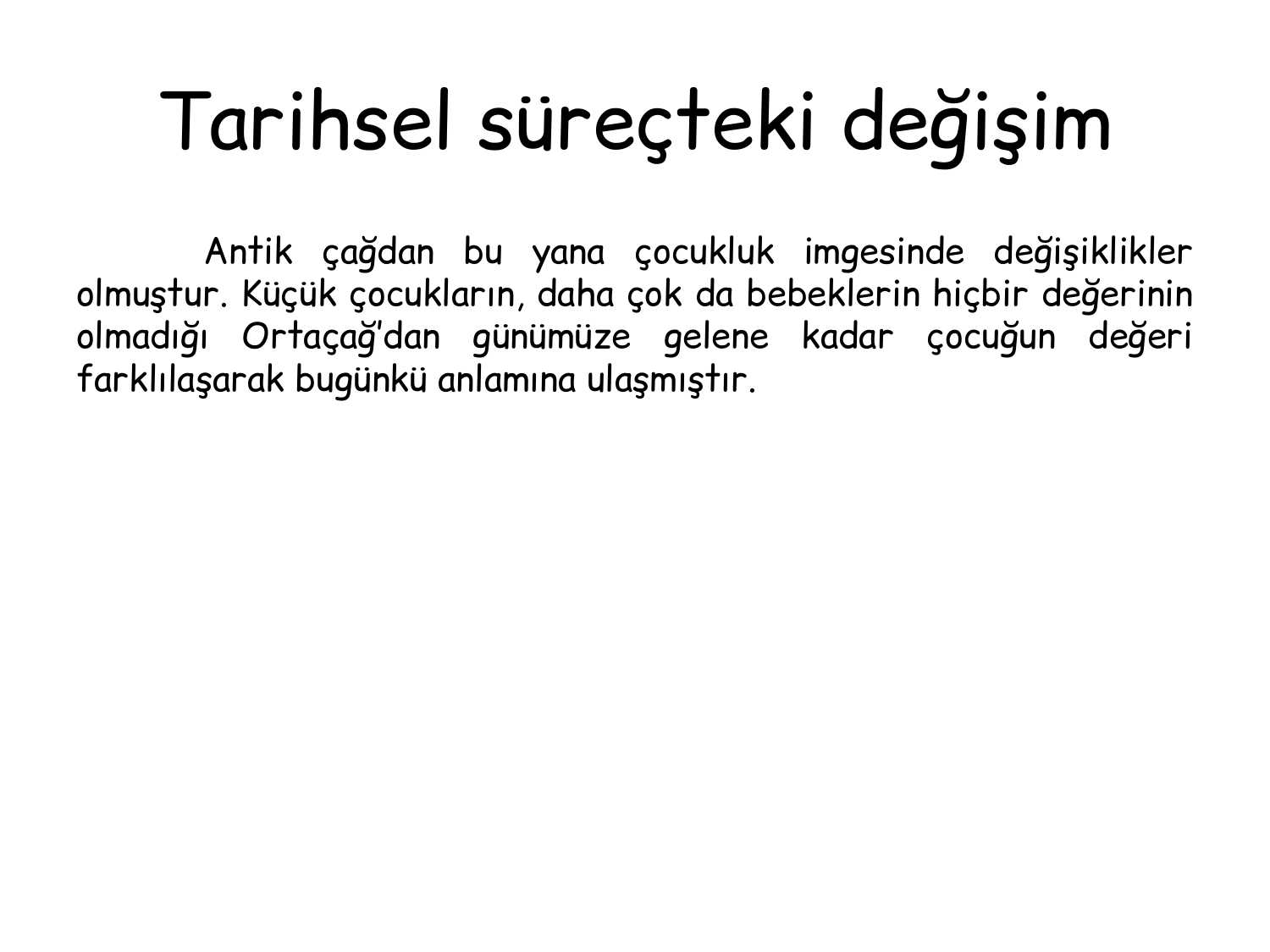

# Tarihsel süreçteki değişim
	Antik çağdan bu yana çocukluk imgesinde değişiklikler olmuştur. Küçük çocukların, daha çok da bebeklerin hiçbir değerinin olmadığı Ortaçağ’dan günümüze gelene kadar çocuğun değeri farklılaşarak bugünkü anlamına ulaşmıştır.